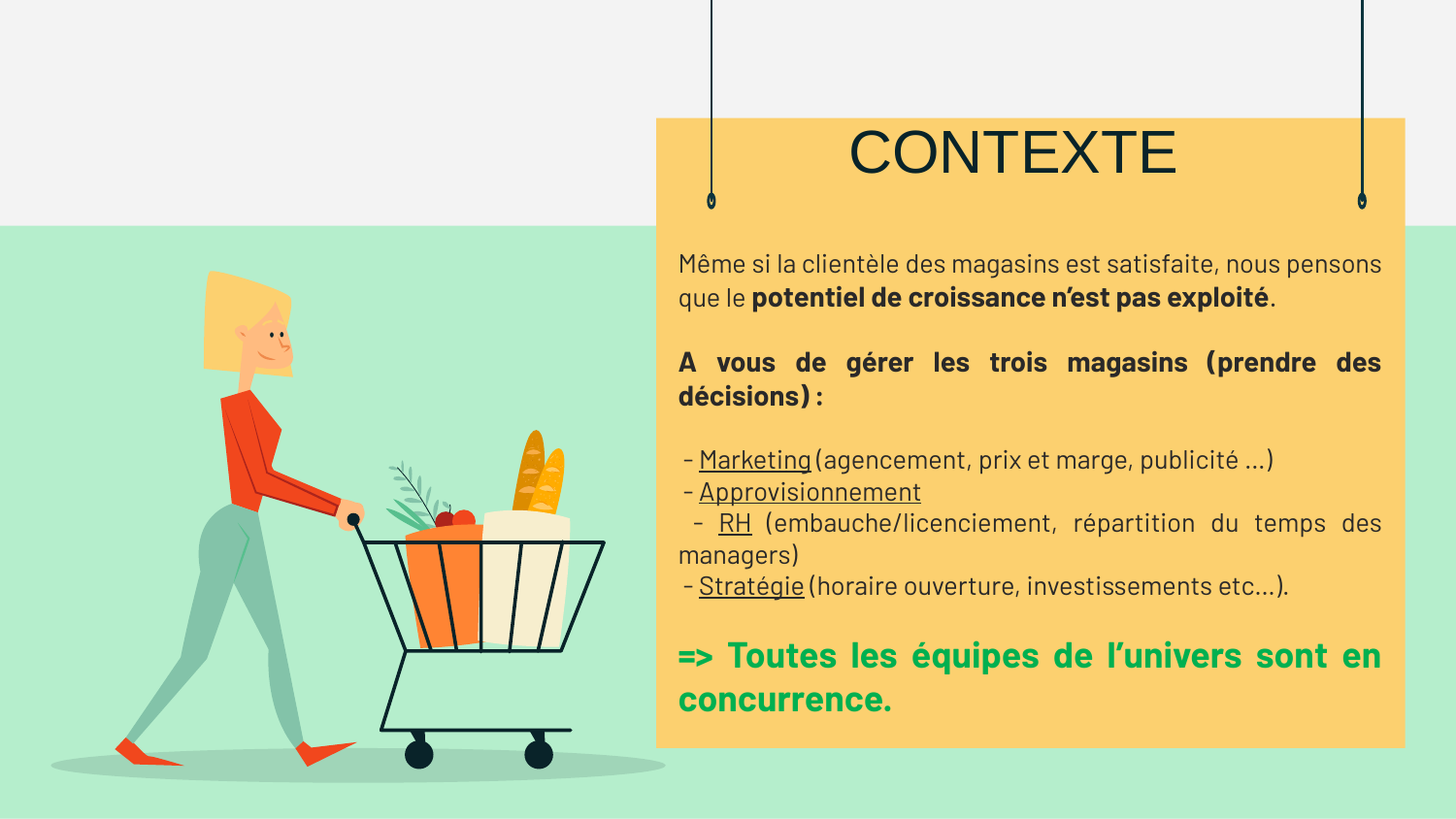

# CONTEXTE

Même si la clientèle des magasins est satisfaite, nous pensons que le potentiel de croissance n’est pas exploité.

A vous de gérer les trois magasins (prendre des décisions) :

 - Marketing (agencement, prix et marge, publicité …)
 - Approvisionnement
 - RH (embauche/licenciement, répartition du temps des managers)
 - Stratégie (horaire ouverture, investissements etc…).

=> Toutes les équipes de l’univers sont en concurrence.